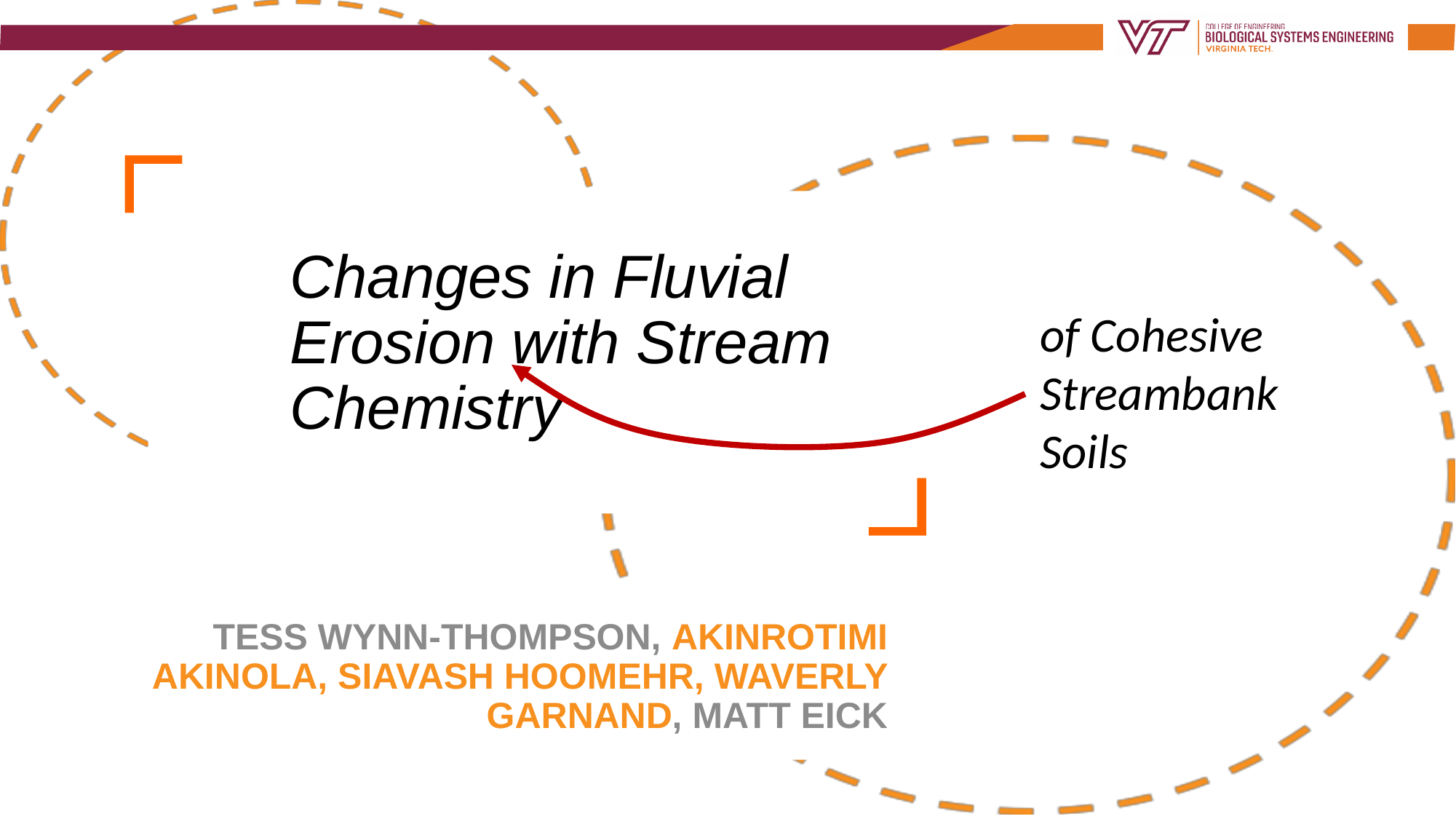

# Changes in Fluvial Erosion with Stream Chemistry
of Cohesive Streambank Soils

Tess Wynn-Thompson, akinrotimi akinola, siavash Hoomehr, Waverly Garnand, Matt Eick